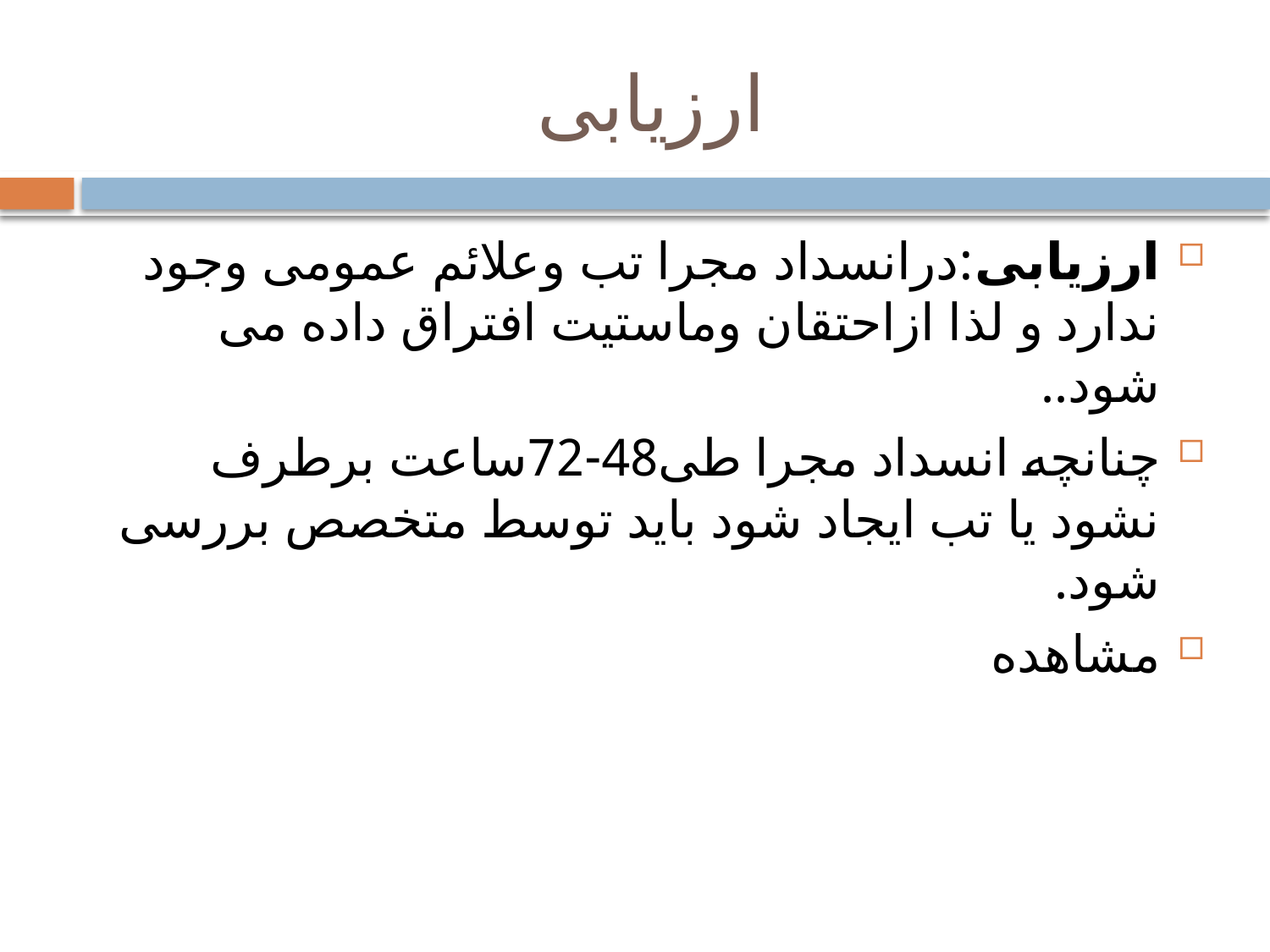

# ارزیابی
ارزیابی:درانسداد مجرا تب وعلائم عمومی وجود ندارد و لذا ازاحتقان وماستیت افتراق داده می شود..
چنانچه انسداد مجرا طی48-72ساعت برطرف نشود یا تب ایجاد شود باید توسط متخصص بررسی شود.
مشاهده